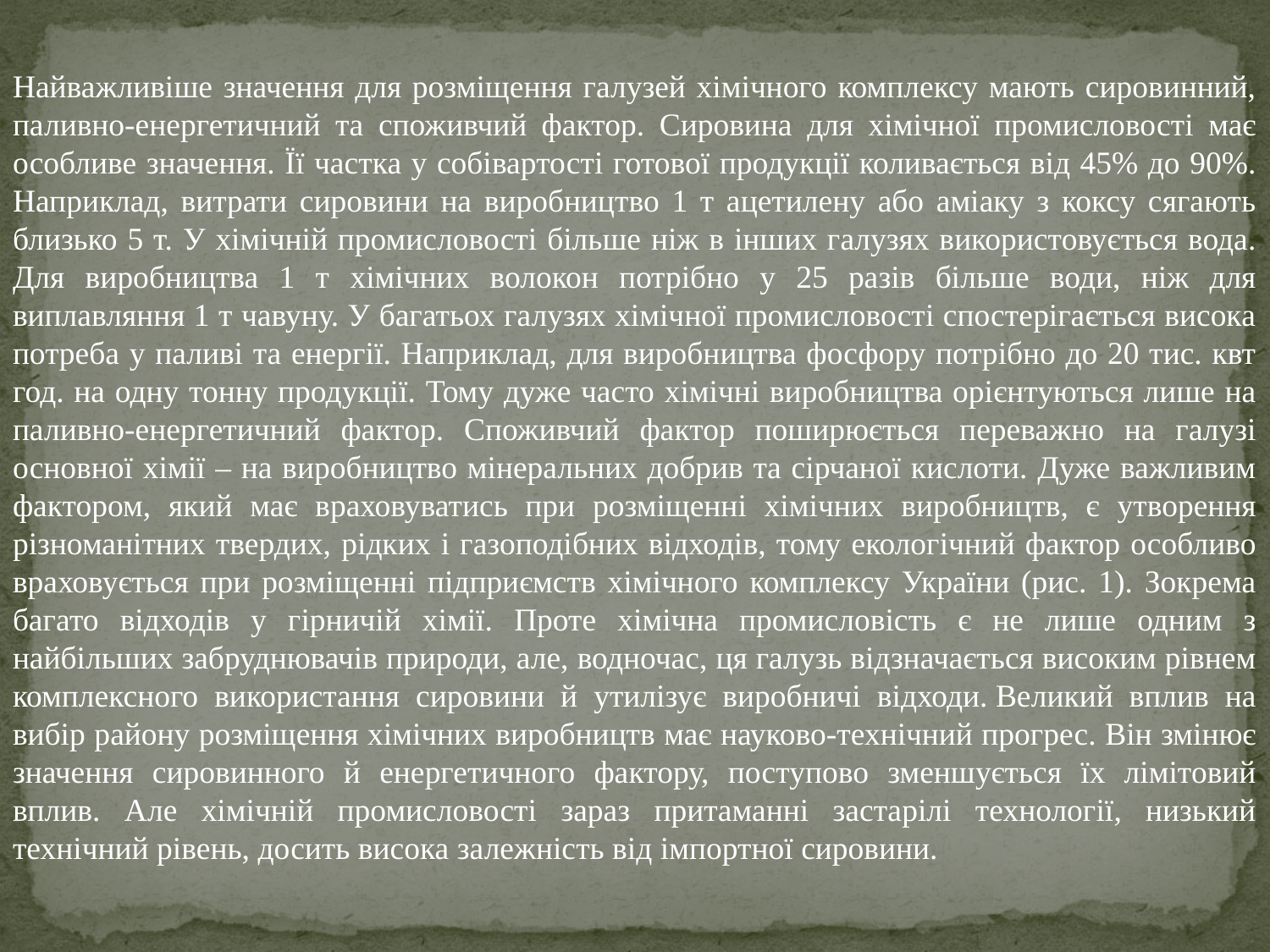

Найважливіше значення для розміщення галузей хімічного комплексу мають сировинний, паливно-енергетичний та споживчий фактор. Сировина для хімічної промисловості має особливе значення. Її частка у собівартості готової продукції коливається від 45% до 90%. Наприклад, витрати сировини на виробництво 1 т ацетилену або аміаку з коксу сягають близько 5 т. У хімічній промисловості більше ніж в інших галузях використовується вода. Для виробництва 1 т хімічних волокон потрібно у 25 разів більше води, ніж для виплавляння 1 т чавуну. У багатьох галузях хімічної промисловості спостерігається висока потреба у паливі та енергії. Наприклад, для виробництва фосфору потрібно до 20 тис. квт год. на одну тонну продукції. Тому дуже часто хімічні виробництва орієнтуються лише на паливно-енергетичний фактор. Споживчий фактор поширюється переважно на галузі основної хімії – на виробництво мінеральних добрив та сірчаної кислоти. Дуже важливим фактором, який має враховуватись при розміщенні хімічних виробництв, є утворення різноманітних твердих, рідких і газоподібних відходів, тому екологічний фактор особливо враховується при розміщенні підприємств хімічного комплексу України (рис. 1). Зокрема багато відходів у гірничій хімії. Проте хімічна промисловість є не лише одним з найбільших забруднювачів природи, але, водночас, ця галузь відзначається високим рівнем комплексного використання сировини й утилізує виробничі відходи. Великий вплив на вибір району розміщення хімічних виробництв має науково-технічний прогрес. Він змінює значення сировинного й енергетичного фактору, поступово зменшується їх лімітовий вплив. Але хімічній промисловості зараз притаманні застарілі технології, низький технічний рівень, досить висока залежність від імпортної сировини.